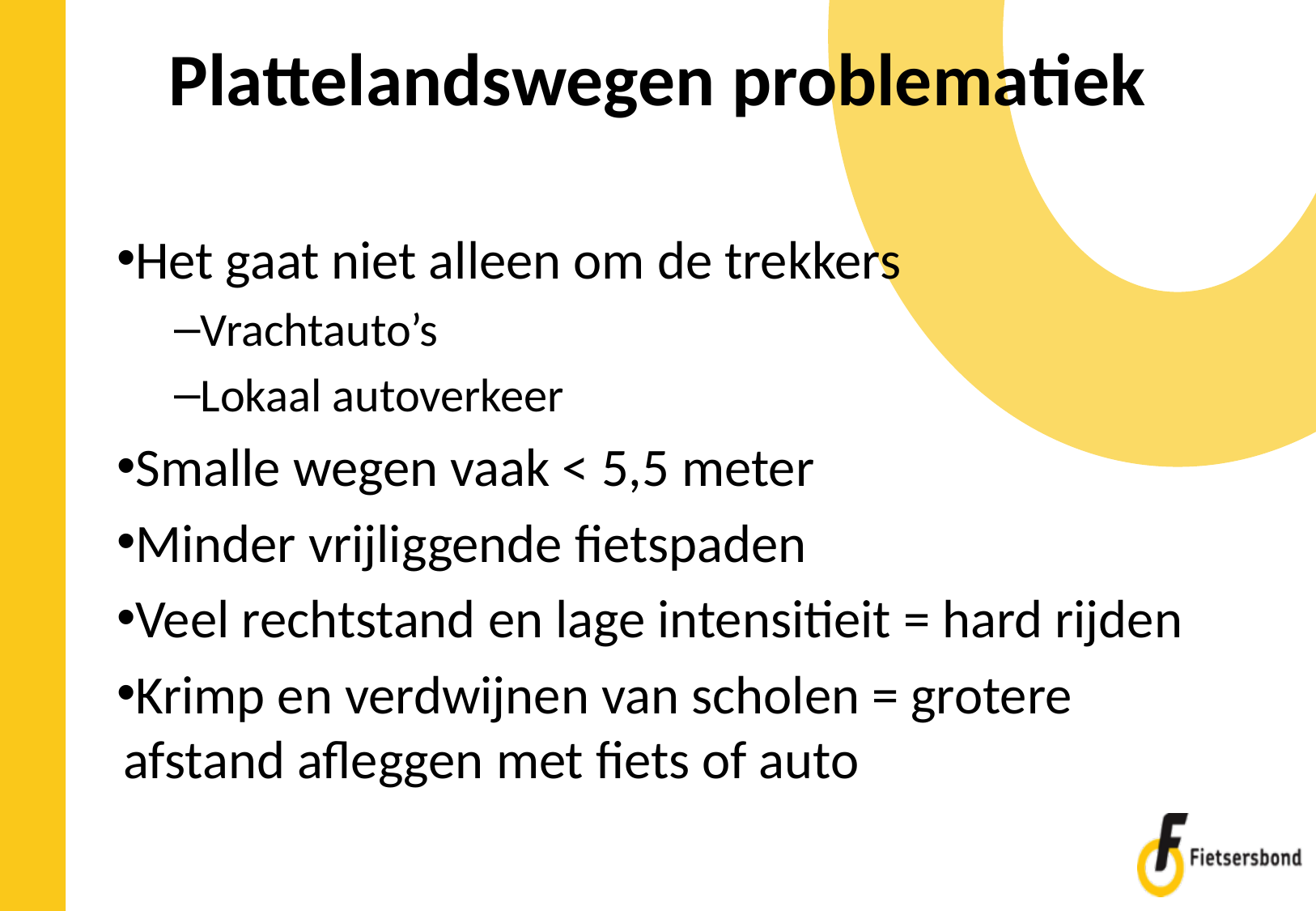

# Plattelandswegen problematiek
Het gaat niet alleen om de trekkers
Vrachtauto’s
Lokaal autoverkeer
Smalle wegen vaak < 5,5 meter
Minder vrijliggende fietspaden
Veel rechtstand en lage intensitieit = hard rijden
Krimp en verdwijnen van scholen = grotere afstand afleggen met fiets of auto